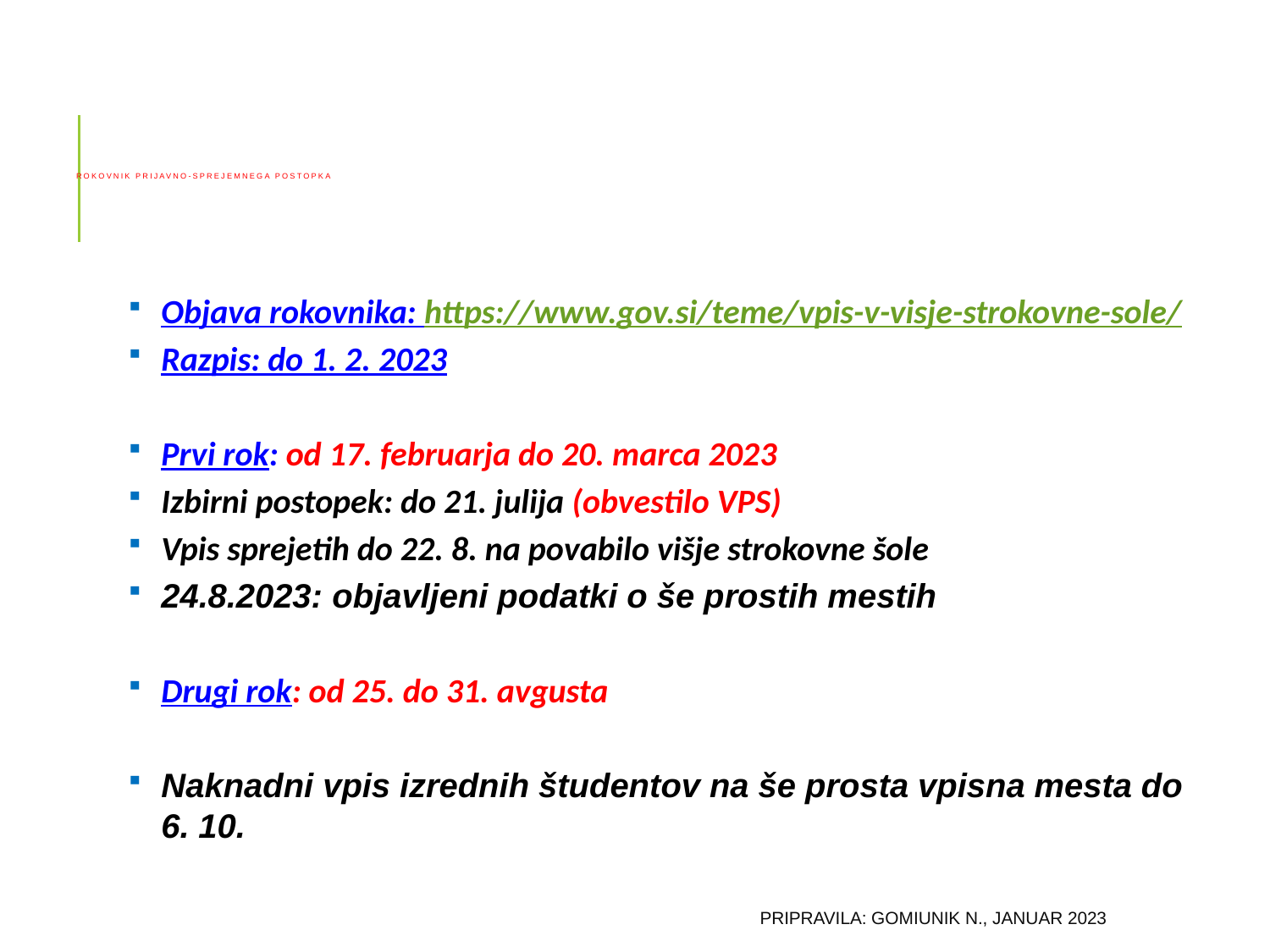

# ROKOVNIK PRIJAVNO-SPREJEMNEGA POSTOPKA

Objava rokovnika: https://www.gov.si/teme/vpis-v-visje-strokovne-sole/
Razpis: do 1. 2. 2023

Prvi rok: od 17. februarja do 20. marca 2023
Izbirni postopek: do 21. julija (obvestilo VPS)
Vpis sprejetih do 22. 8. na povabilo višje strokovne šole
24.8.2023: objavljeni podatki o še prostih mestih

Drugi rok: od 25. do 31. avgusta

Naknadni vpis izrednih študentov na še prosta vpisna mesta do 6. 10.

Pripravila: Gomiunik N., januar 2023